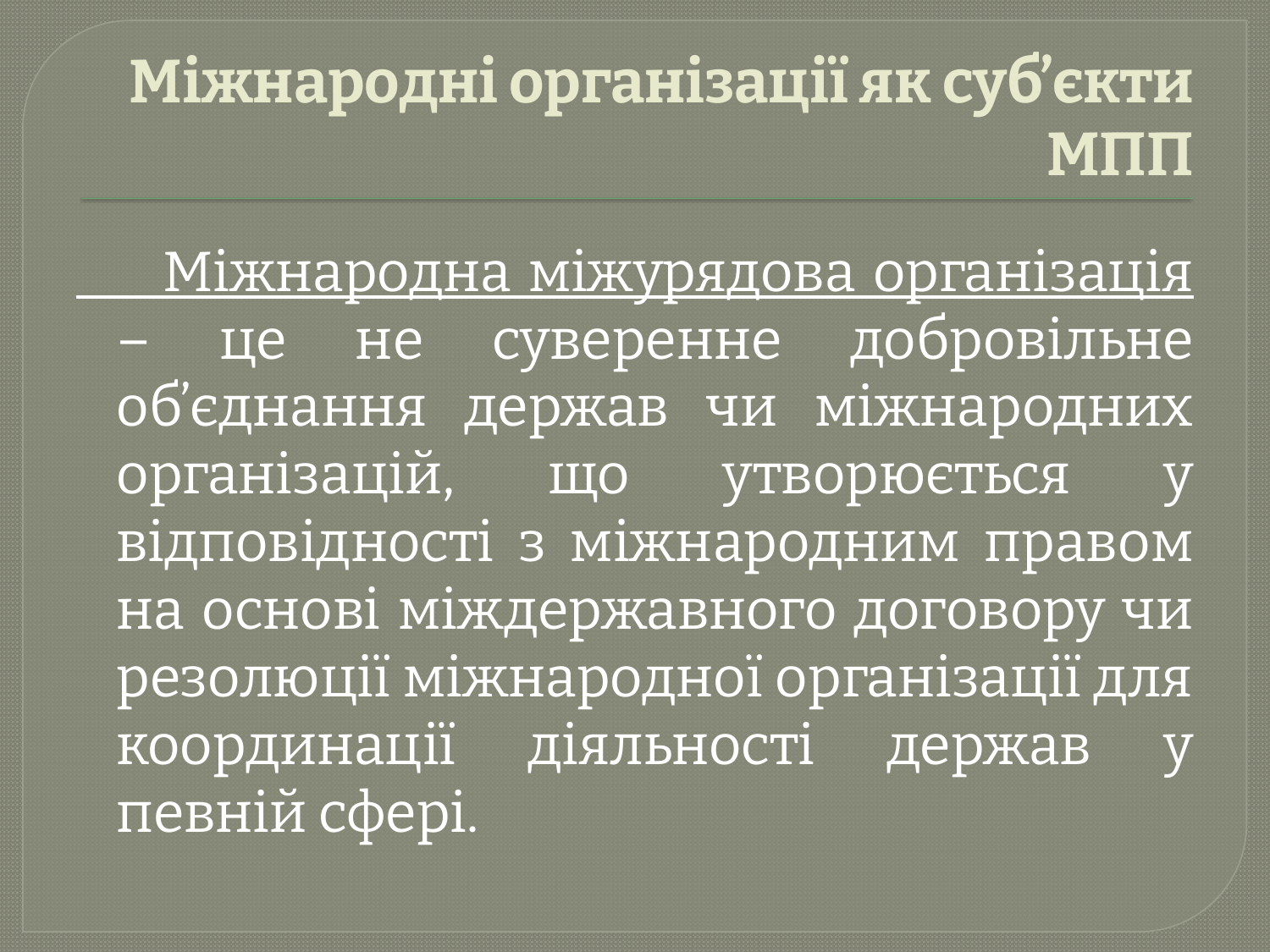

# Міжнародні організації як суб’єкти МПП
     Міжнародна міжурядова організація – це не суверенне добровільне об’єднання держав чи міжнародних організацій, що утворюється у відповідності з міжнародним правом на основі міждержавного договору чи резолюції міжнародної організації для координації діяльності держав у певній сфері.